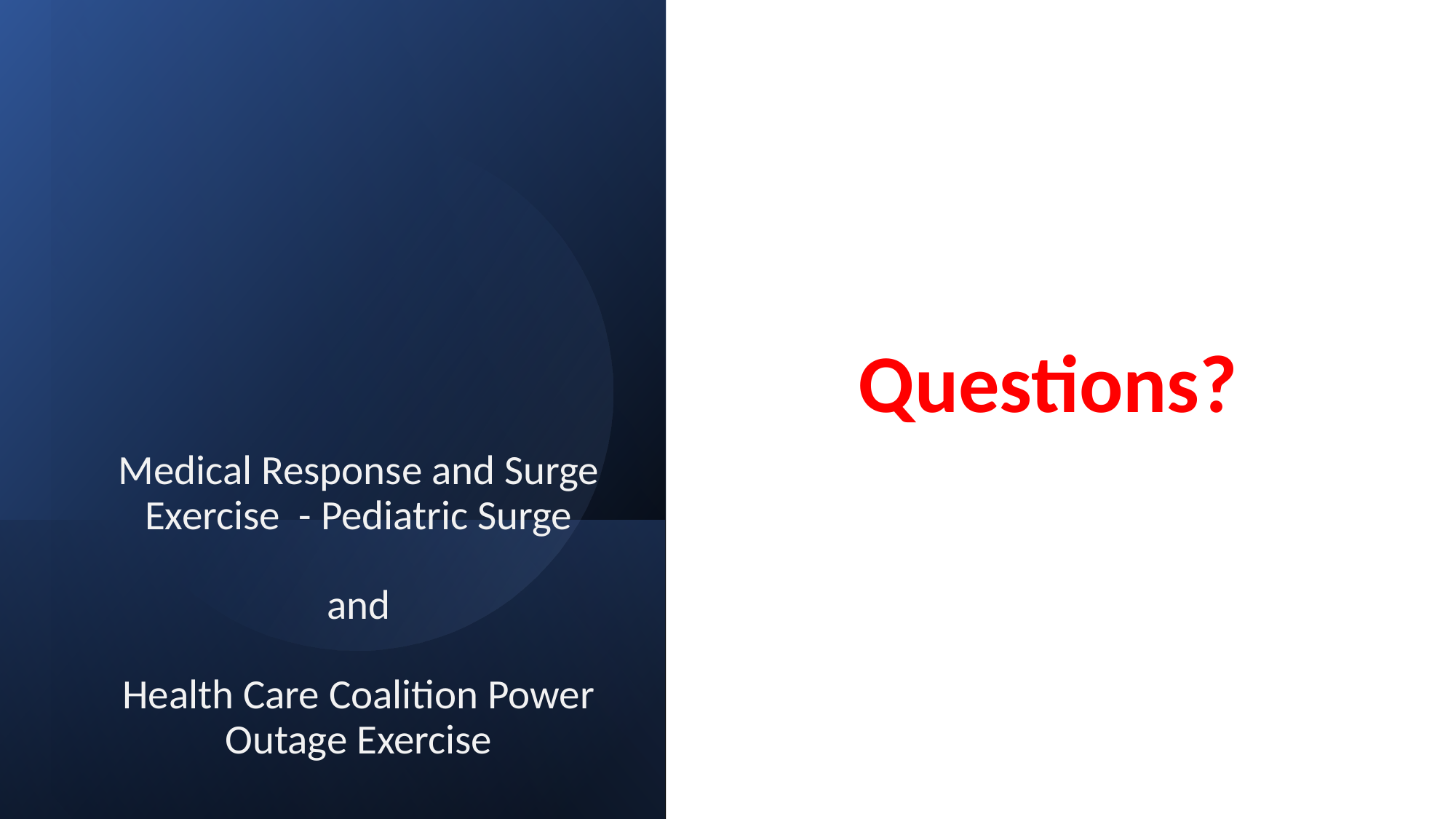

Questions?

# Medical Response and Surge Exercise  - Pediatric Surge and Health Care Coalition Power Outage Exercise